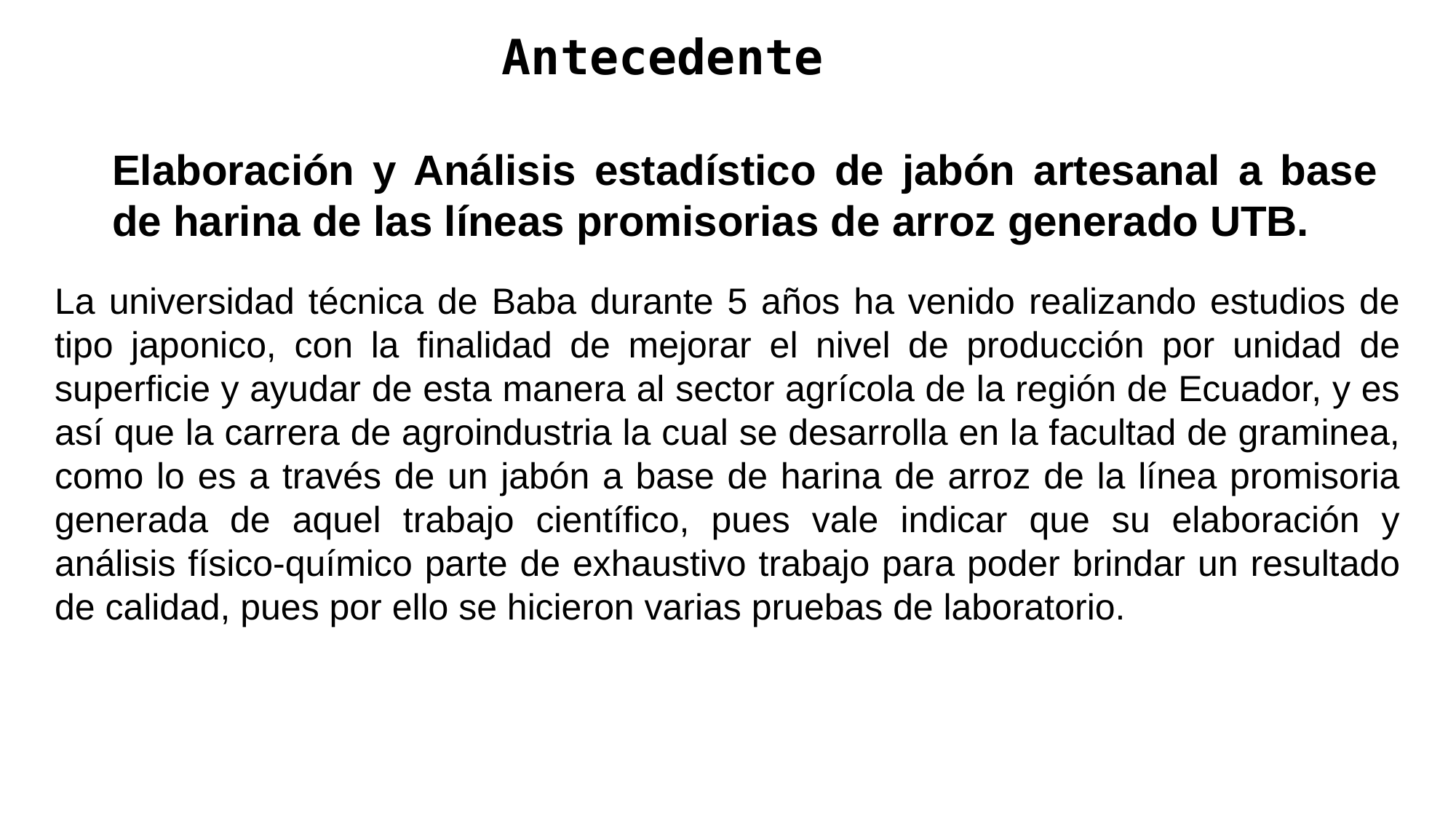

Antecedente
Elaboración y Análisis estadístico de jabón artesanal a base de harina de las líneas promisorias de arroz generado UTB.
La universidad técnica de Baba durante 5 años ha venido realizando estudios de tipo japonico, con la finalidad de mejorar el nivel de producción por unidad de superficie y ayudar de esta manera al sector agrícola de la región de Ecuador, y es así que la carrera de agroindustria la cual se desarrolla en la facultad de graminea, como lo es a través de un jabón a base de harina de arroz de la línea promisoria generada de aquel trabajo científico, pues vale indicar que su elaboración y análisis físico-químico parte de exhaustivo trabajo para poder brindar un resultado de calidad, pues por ello se hicieron varias pruebas de laboratorio.